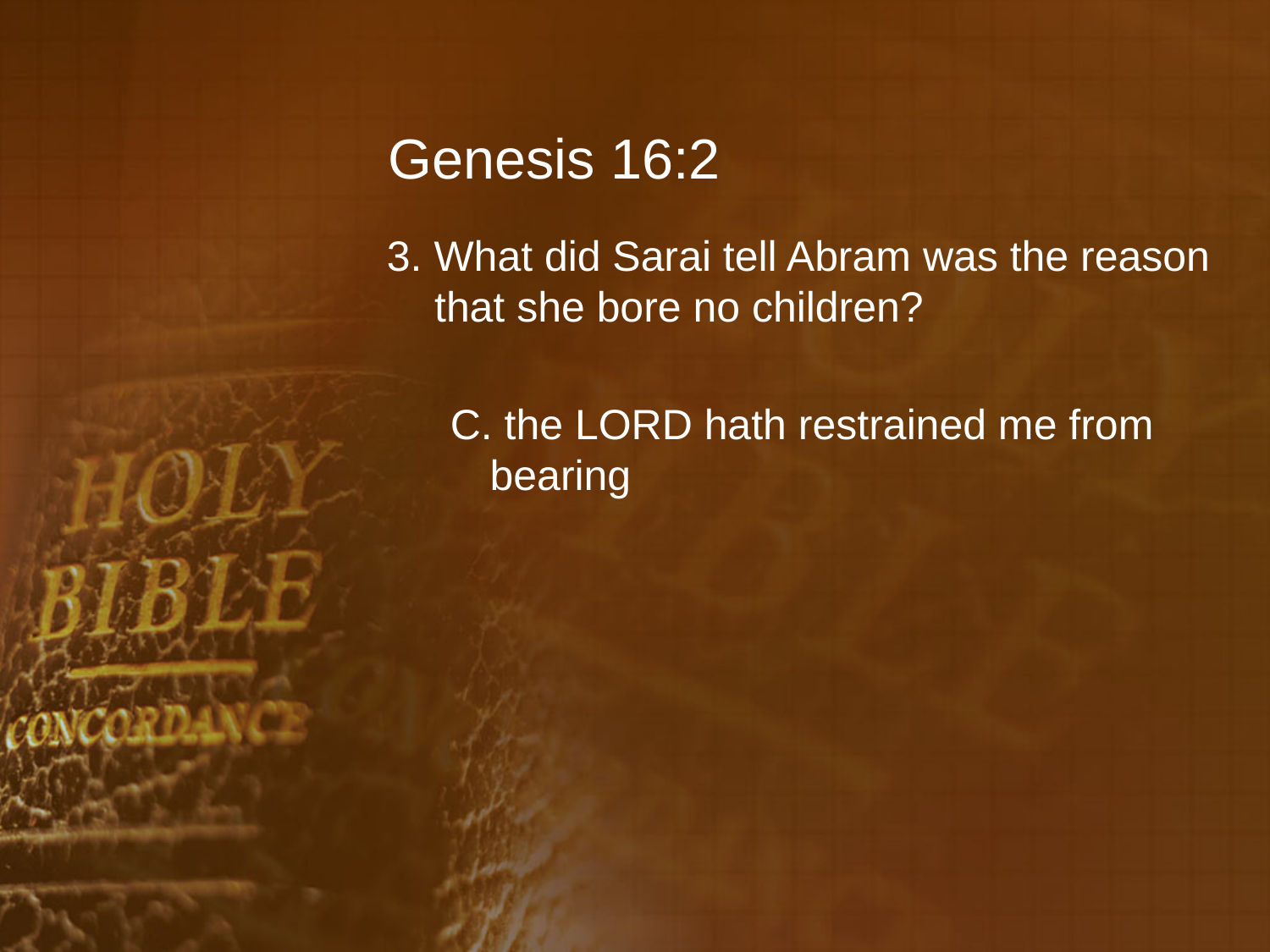

# Genesis 16:2
3. What did Sarai tell Abram was the reason that she bore no children?

C. the LORD hath restrained me from bearing